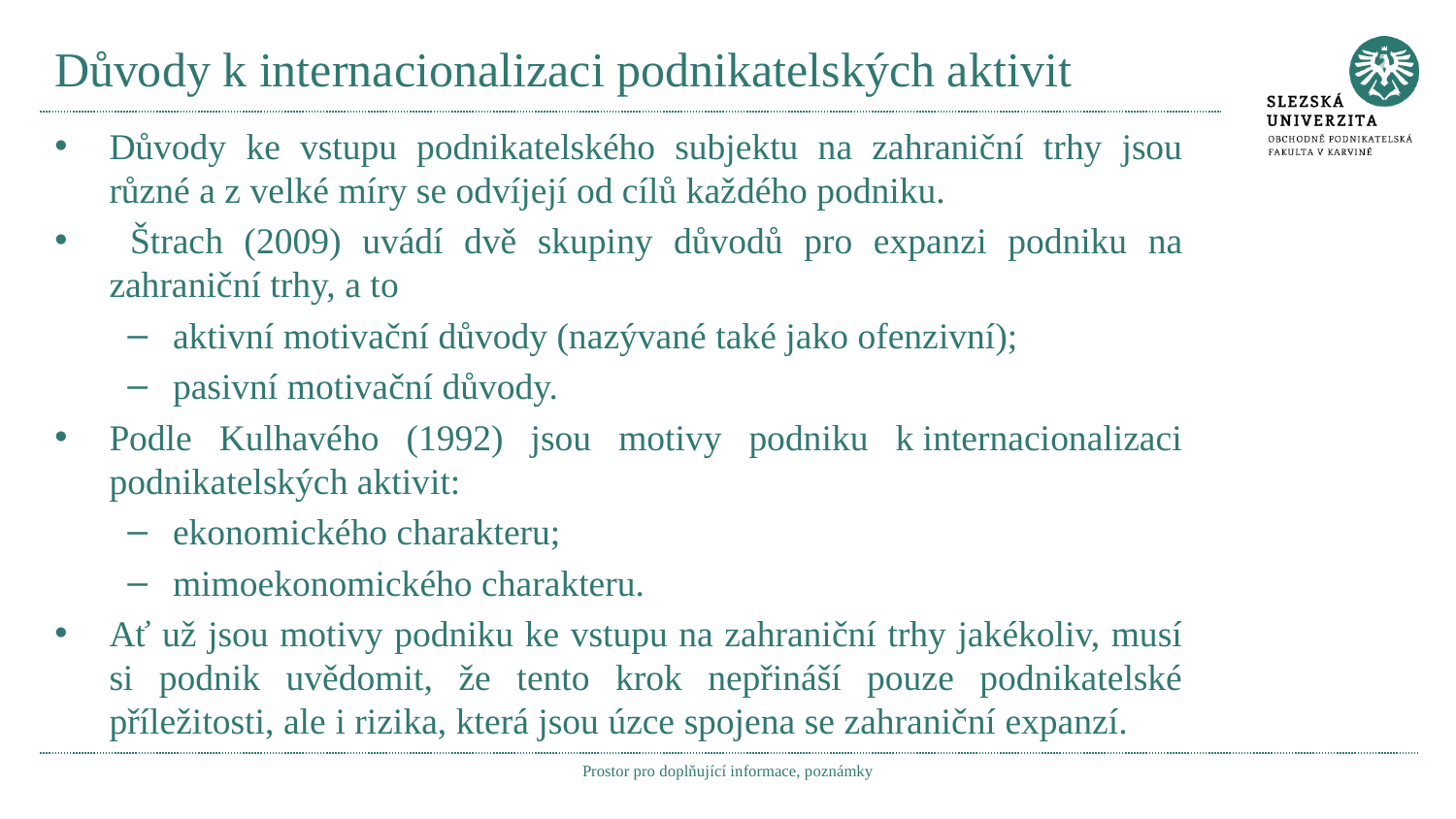

# Důvody k internacionalizaci podnikatelských aktivit
Důvody ke vstupu podnikatelského subjektu na zahraniční trhy jsou různé a z velké míry se odvíjejí od cílů každého podniku.
 Štrach (2009) uvádí dvě skupiny důvodů pro expanzi podniku na zahraniční trhy, a to
aktivní motivační důvody (nazývané také jako ofenzivní);
pasivní motivační důvody.
Podle Kulhavého (1992) jsou motivy podniku k internacionalizaci podnikatelských aktivit:
ekonomického charakteru;
mimoekonomického charakteru.
Ať už jsou motivy podniku ke vstupu na zahraniční trhy jakékoliv, musí si podnik uvědomit, že tento krok nepřináší pouze podnikatelské příležitosti, ale i rizika, která jsou úzce spojena se zahraniční expanzí.
Prostor pro doplňující informace, poznámky